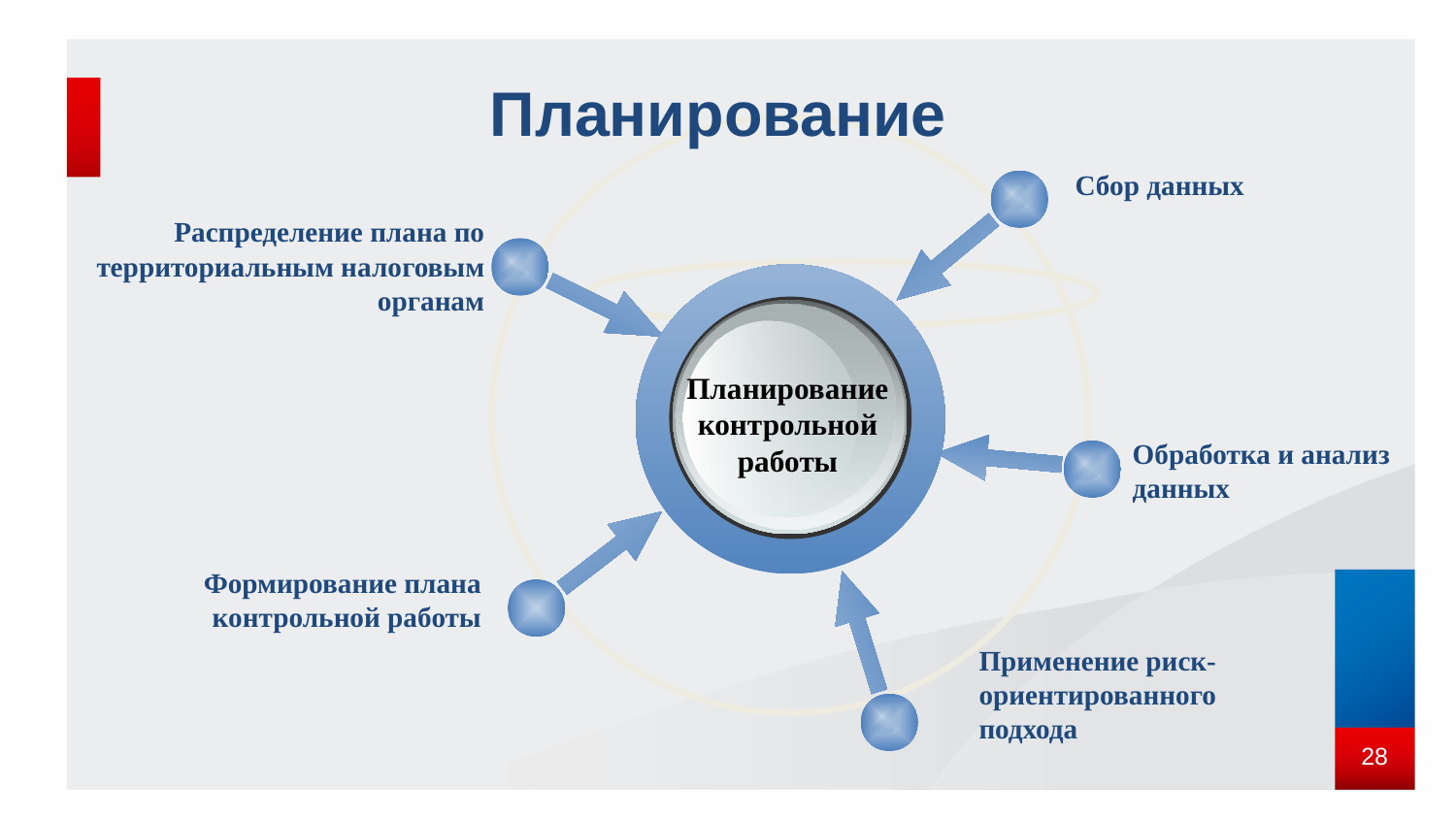

# Планирование

Сбор данных

Распределение плана по территориальным налоговым органам

Планирование контрольной работы
Обработка и анализ данных

Формирование плана контрольной работы

Применение риск-ориентированного подхода

28